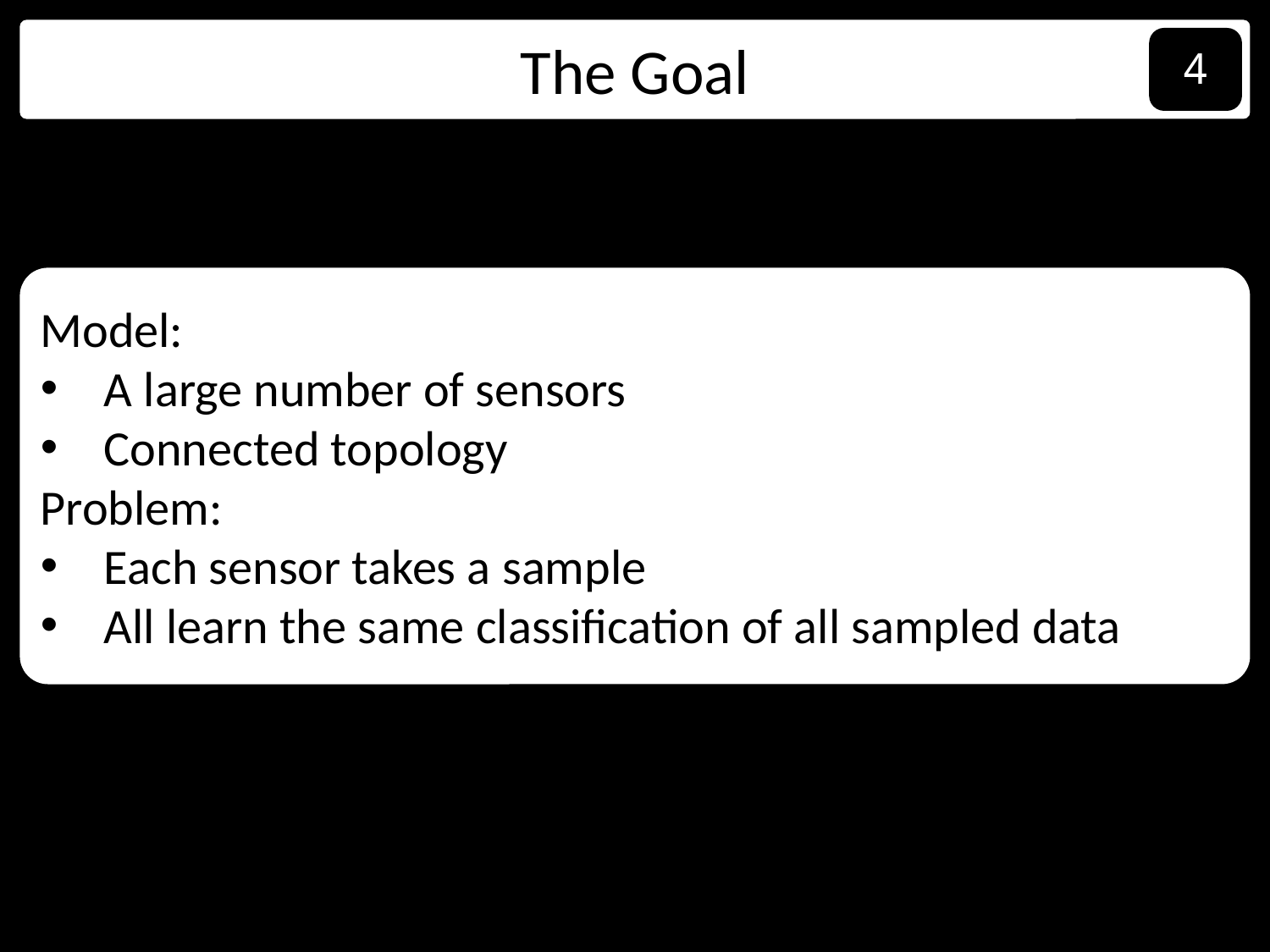

The Goal
4
Model:
A large number of sensors
Connected topology
Problem:
Each sensor takes a sample
All learn the same classification of all sampled data